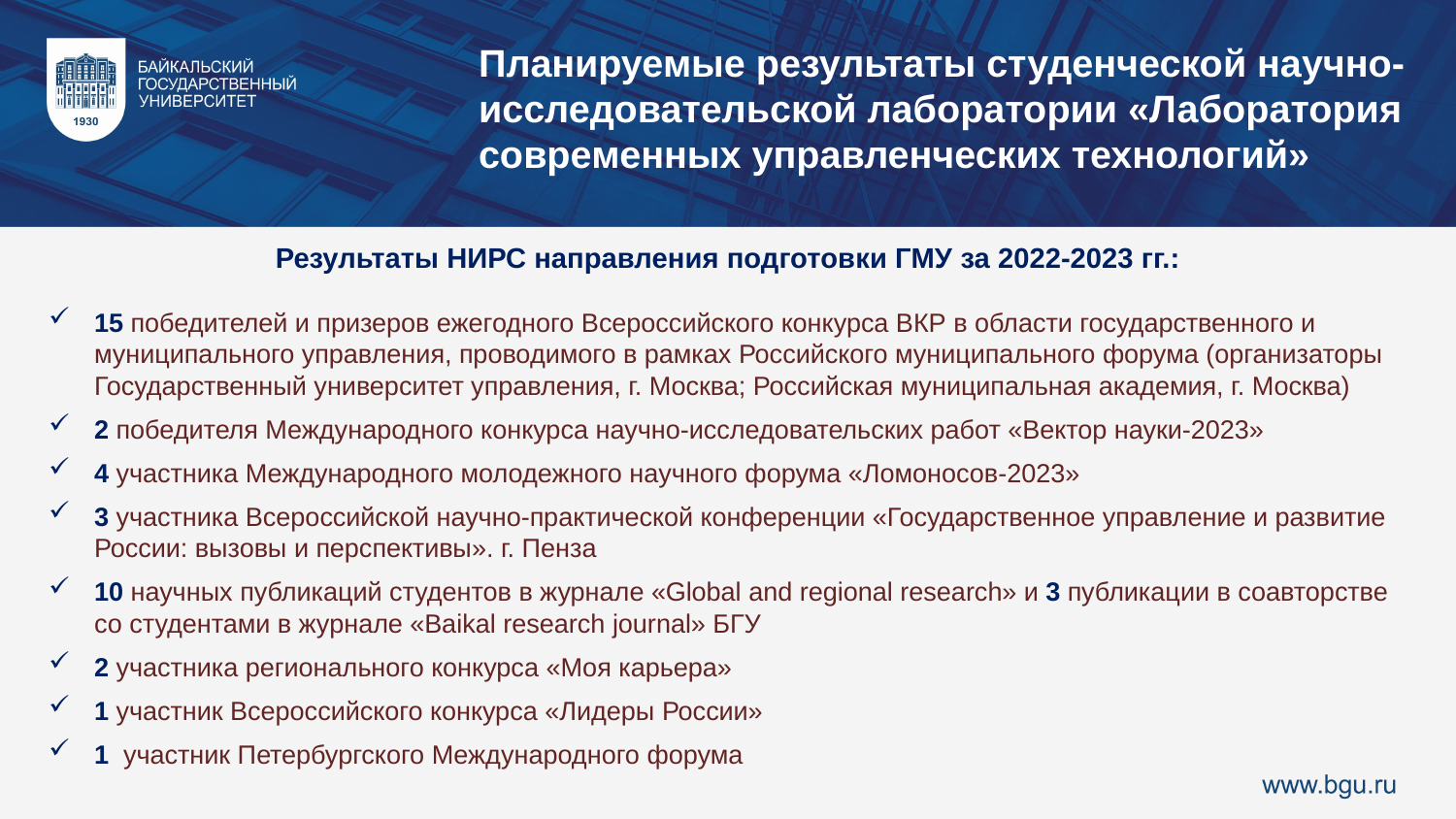

Планируемые результаты студенческой научно-исследовательской лаборатории «Лаборатория современных управленческих технологий»
Результаты НИРС направления подготовки ГМУ за 2022-2023 гг.:

15 победителей и призеров ежегодного Всероссийского конкурса ВКР в области государственного и муниципального управления, проводимого в рамках Российского муниципального форума (организаторы Государственный университет управления, г. Москва; Российская муниципальная академия, г. Москва)
2 победителя Международного конкурса научно-исследовательских работ «Вектор науки-2023»
4 участника Международного молодежного научного форума «Ломоносов-2023»
3 участника Всероссийской научно-практической конференции «Государственное управление и развитие России: вызовы и перспективы». г. Пенза
10 научных публикаций студентов в журнале «Global and regional research» и 3 публикации в соавторстве со студентами в журнале «Baikal research journal» БГУ
2 участника регионального конкурса «Моя карьера»
1 участник Всероссийского конкурса «Лидеры России»
1  участник Петербургского Международного форума